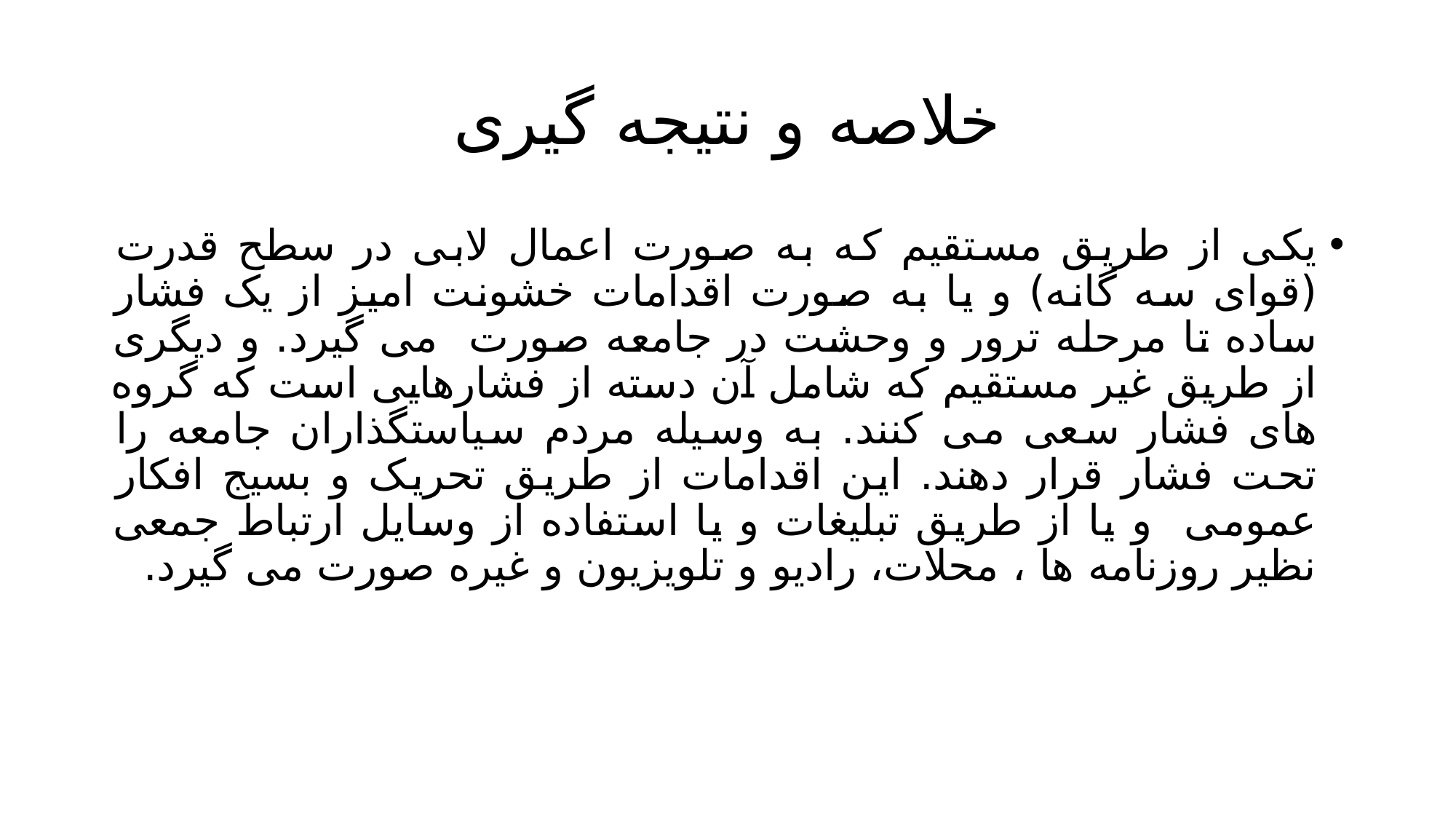

# خلاصه و نتیجه گیری
یکی از طریق مستقیم که به صورت اعمال لابی در سطح قدرت (قوای سه گانه) و یا به صورت اقدامات خشونت امیز از یک فشار ساده تا مرحله ترور و وحشت در جامعه صورت  می گیرد. و دیگری از طریق غیر مستقیم که شامل آن دسته از فشارهایی است که گروه های فشار سعی می کنند. به وسیله مردم سیاستگذاران جامعه را تحت فشار قرار دهند. این اقدامات از طریق تحریک و بسیج افکار عمومی  و یا از طریق تبلیغات و یا استفاده از وسایل ارتباط جمعی نظیر روزنامه ها ، محلات، رادیو و تلویزیون و غیره صورت می گیرد.